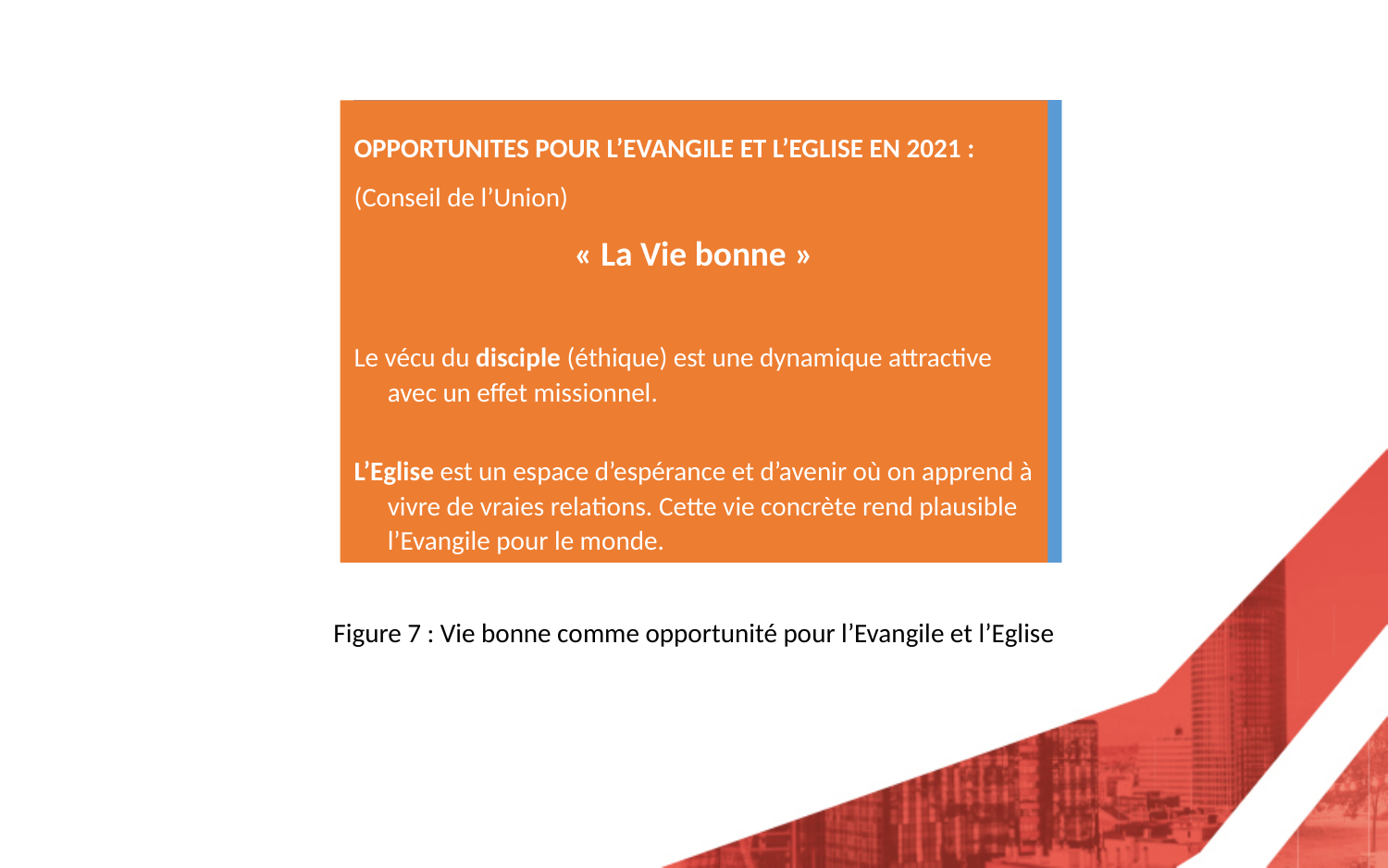

OPPORTUNITES POUR L’EVANGILE ET L’EGLISE EN 2021 :
(Conseil de l’Union)
« La Vie bonne »

Le vécu du disciple (éthique) est une dynamique attractive avec un effet missionnel.

L’Eglise est un espace d’espérance et d’avenir où on apprend à vivre de vraies relations. Cette vie concrète rend plausible l’Evangile pour le monde.

Figure 7 : Vie bonne comme opportunité pour l’Evangile et l’Eglise